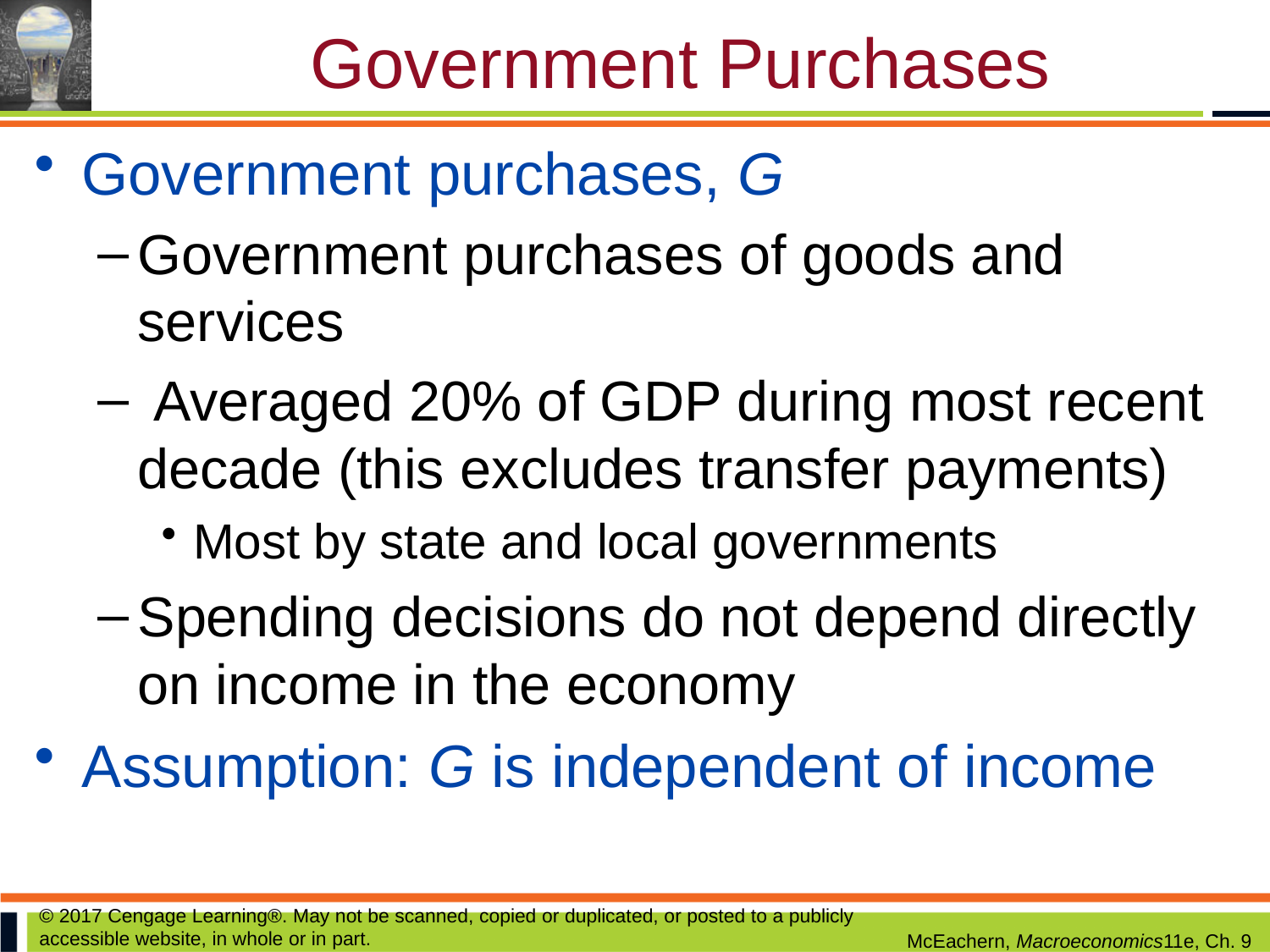

# Government Purchases
Government purchases, G
Government purchases of goods and services
 Averaged 20% of GDP during most recent decade (this excludes transfer payments)
Most by state and local governments
Spending decisions do not depend directly on income in the economy
Assumption: G is independent of income
© 2017 Cengage Learning®. May not be scanned, copied or duplicated, or posted to a publicly accessible website, in whole or in part.